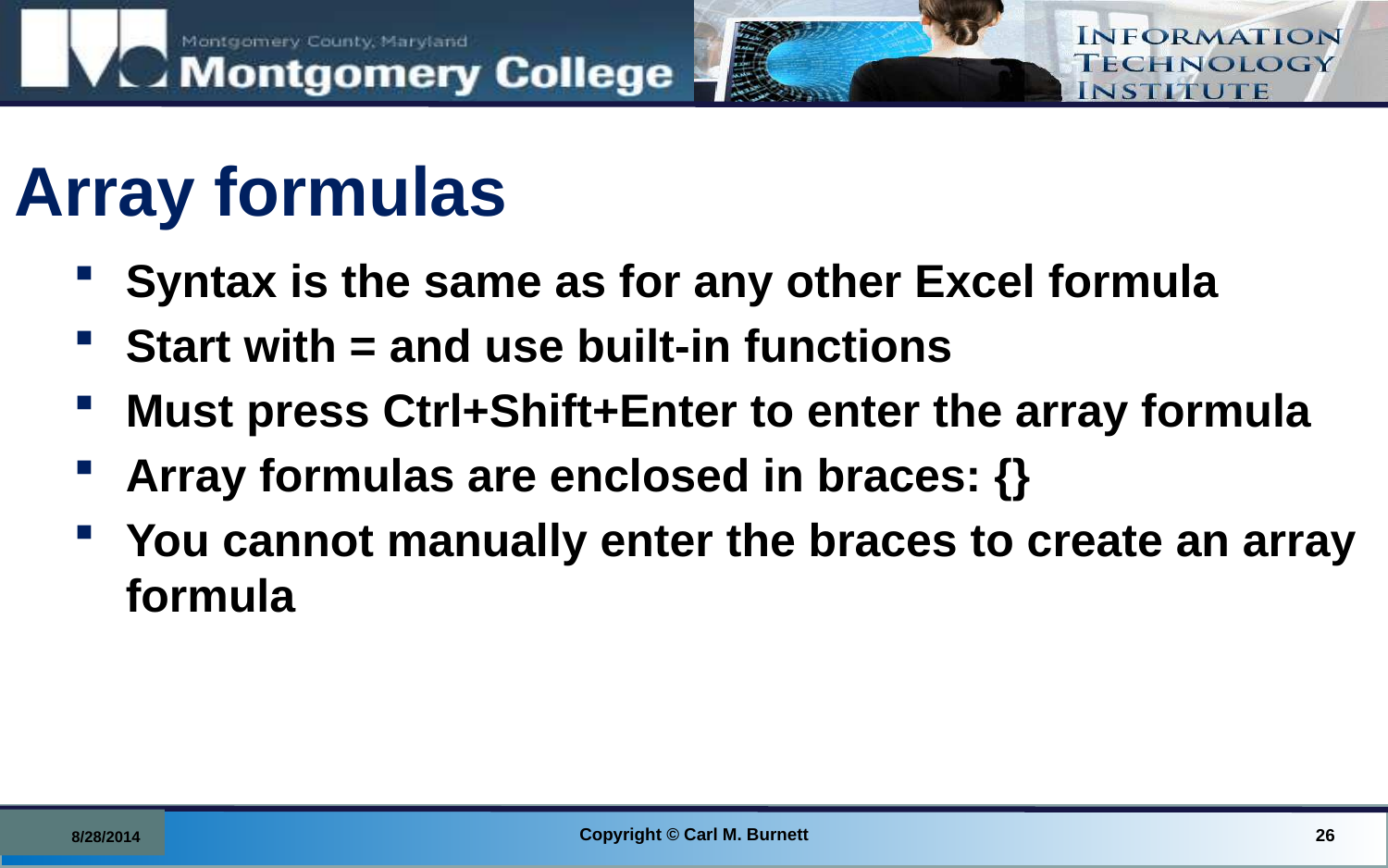

# Array formulas
Syntax is the same as for any other Excel formula
Start with = and use built-in functions
Must press Ctrl+Shift+Enter to enter the array formula
Array formulas are enclosed in braces: {}
You cannot manually enter the braces to create an array formula

Copyright © Carl M. Burnett
26
8/28/2014